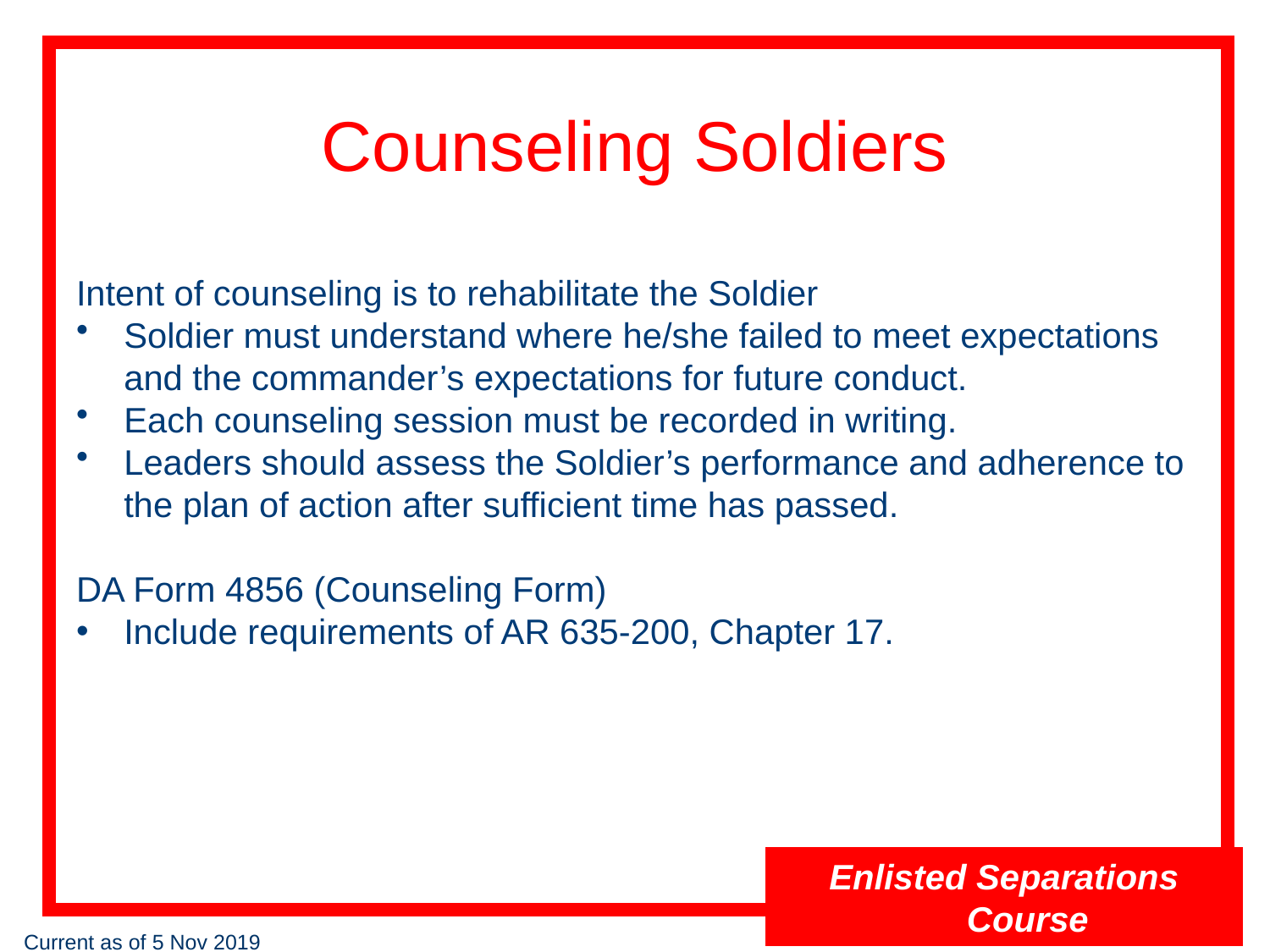

# Counseling Soldiers

Intent of counseling is to rehabilitate the Soldier
Soldier must understand where he/she failed to meet expectations and the commander’s expectations for future conduct.
Each counseling session must be recorded in writing.
Leaders should assess the Soldier’s performance and adherence to the plan of action after sufficient time has passed.

DA Form 4856 (Counseling Form)
Include requirements of AR 635-200, Chapter 17.